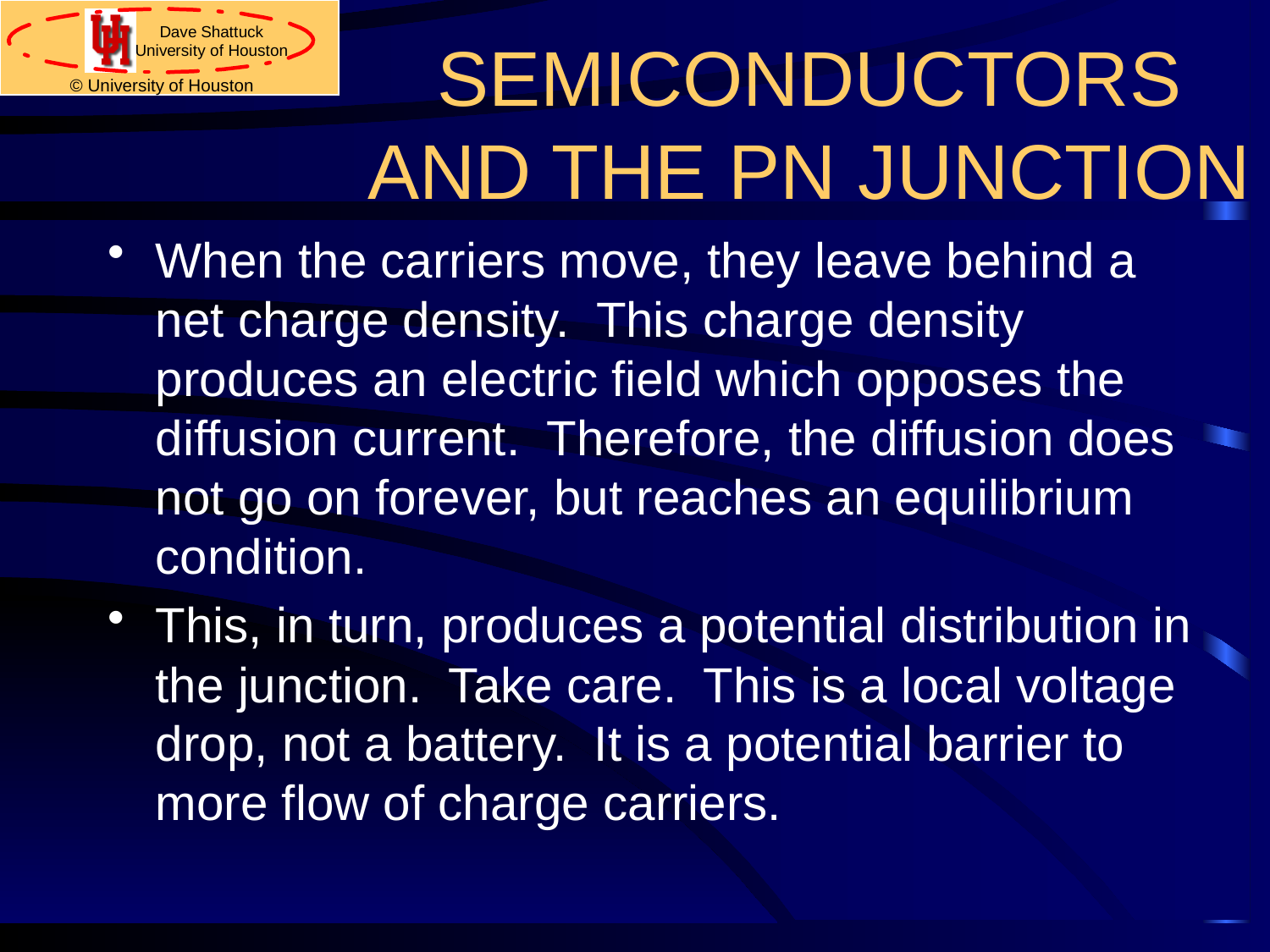

# SEMICONDUCTORS AND THE PN JUNCTION
When the carriers move, they leave behind a net charge density.  This charge density produces an electric field which opposes the diffusion current.  Therefore, the diffusion does not go on forever, but reaches an equilibrium condition.
This, in turn, produces a potential distribution in the junction.  Take care.  This is a local voltage drop, not a battery.  It is a potential barrier to more flow of charge carriers.